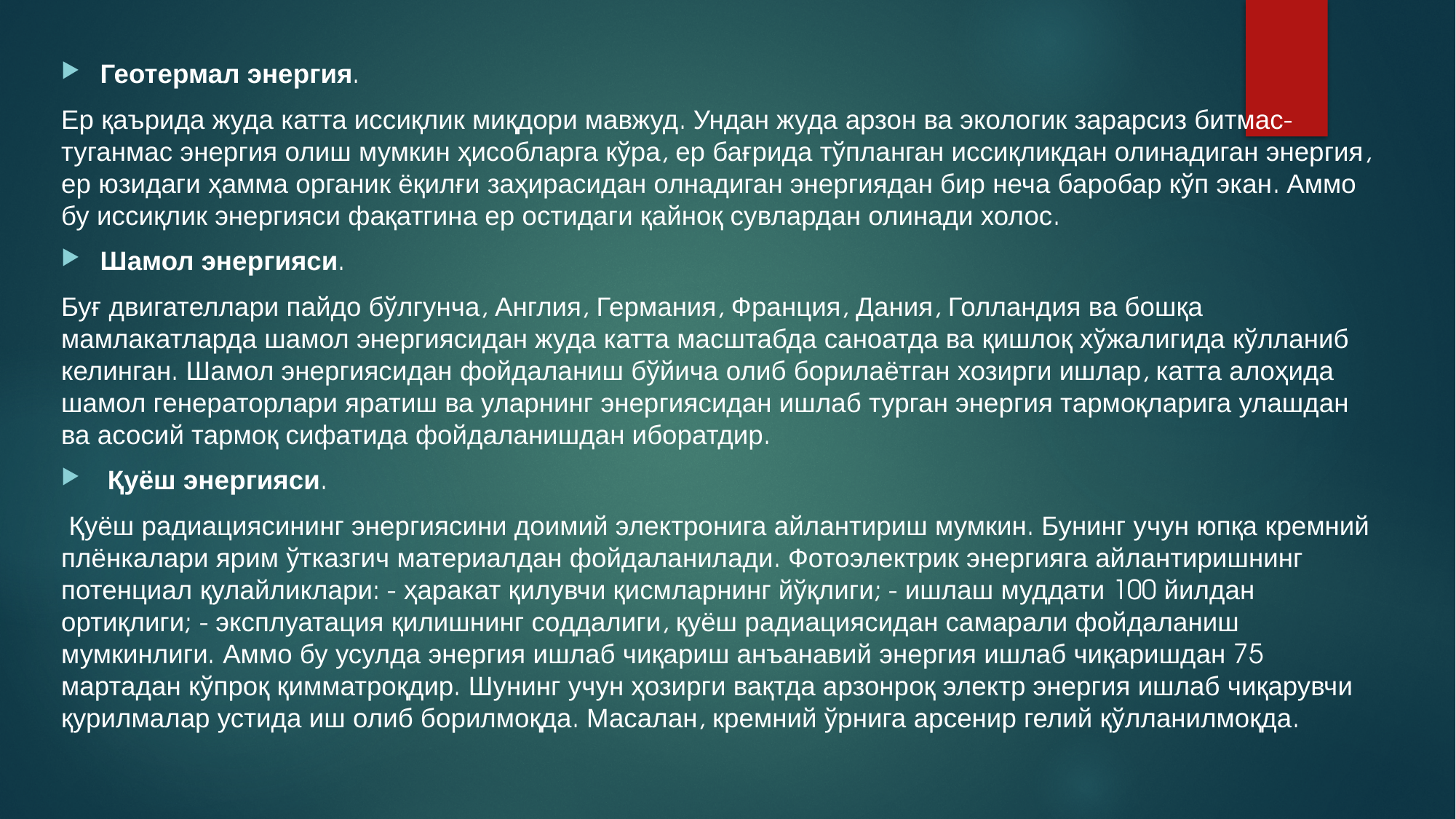

Геотермал энергия.
Ер қаърида жуда катта иссиқлик миқдори мавжуд. Ундан жуда арзон ва экологик зарарсиз битмас-туганмас энергия олиш мумкин ҳисобларга кўра, ер бағрида тўпланган иссиқликдан олинадиган энергия, ер юзидаги ҳамма органик ёқилғи заҳирасидан олнадиган энергиядан бир неча баробар кўп экан. Аммо бу иссиқлик энергияси фақатгина ер остидаги қайноқ сувлардан олинади холос.
Шамол энергияси.
Буғ двигателлари пайдо бўлгунча, Англия, Германия, Франция, Дания, Голландия ва бошқа мамлакатларда шамол энергиясидан жуда катта масштабда саноатда ва қишлоқ хўжалигида кўлланиб келинган. Шамол энергиясидан фойдаланиш бўйича олиб борилаётган хозирги ишлар, катта алоҳида шамол генераторлари яратиш ва уларнинг энергиясидан ишлаб турган энергия тармоқларига улашдан ва асосий тармоқ сифатида фойдаланишдан иборатдир.
 Қуёш энергияси.
 Қуёш радиациясининг энергиясини доимий электронига айлантириш мумкин. Бунинг учун юпқа кремний плёнкалари ярим ўтказгич материалдан фойдаланилади. Фотоэлектрик энергияга айлантиришнинг потенциал қулайликлари: - ҳаракат қилувчи қисмларнинг йўқлиги; - ишлаш муддати 100 йилдан ортиқлиги; - эксплуатация қилишнинг соддалиги, қуёш радиациясидан самарали фойдаланиш мумкинлиги. Аммо бу усулда энергия ишлаб чиқариш анъанавий энергия ишлаб чиқаришдан 75 мартадан кўпроқ қимматроқдир. Шунинг учун ҳозирги вақтда арзонроқ электр энергия ишлаб чиқарувчи қурилмалар устида иш олиб борилмоқда. Масалан, кремний ўрнига арсенир гелий қўлланилмоқда.